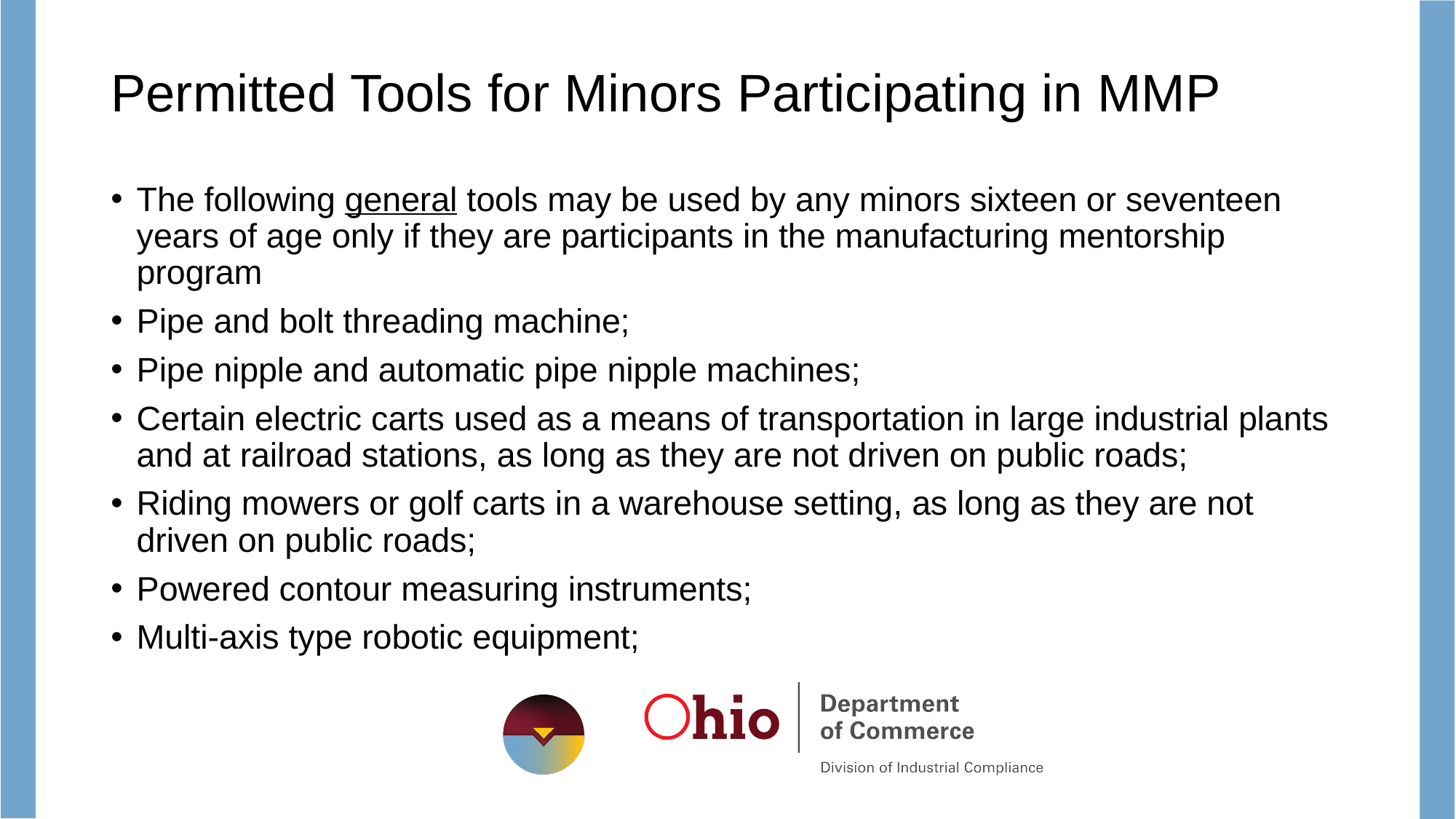

# Permitted Tools for Minors Participating in MMP
The following general tools may be used by any minors sixteen or seventeen years of age only if they are participants in the manufacturing mentorship program
Pipe and bolt threading machine;
Pipe nipple and automatic pipe nipple machines;
Certain electric carts used as a means of transportation in large industrial plants and at railroad stations, as long as they are not driven on public roads;
Riding mowers or golf carts in a warehouse setting, as long as they are not driven on public roads;
Powered contour measuring instruments;
Multi-axis type robotic equipment;